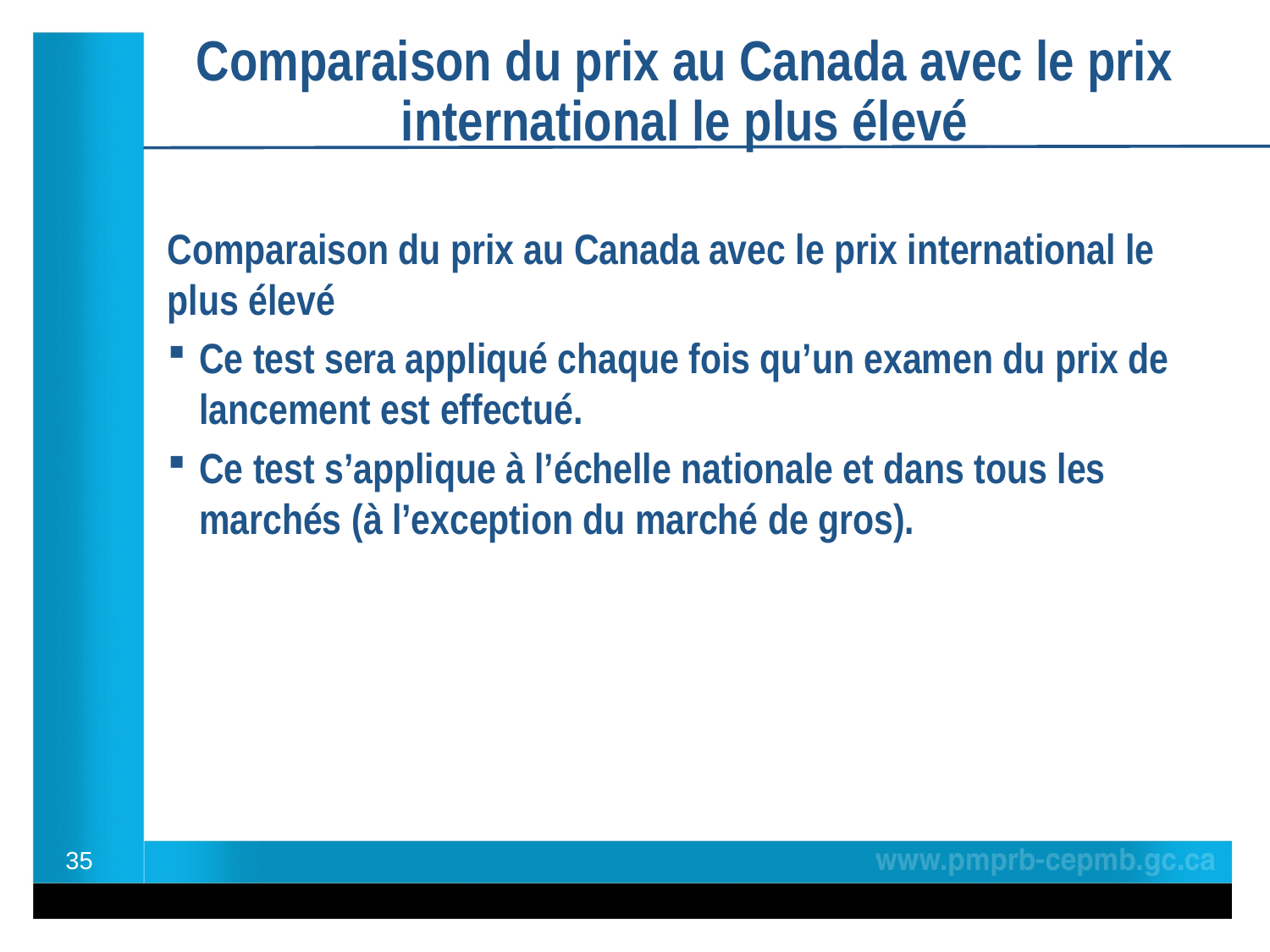

# Comparaison du prix au Canada avec le prix international le plus élevé

Comparaison du prix au Canada avec le prix international le plus élevé
Ce test sera appliqué chaque fois qu’un examen du prix de lancement est effectué.
Ce test s’applique à l’échelle nationale et dans tous les marchés (à l’exception du marché de gros).
35